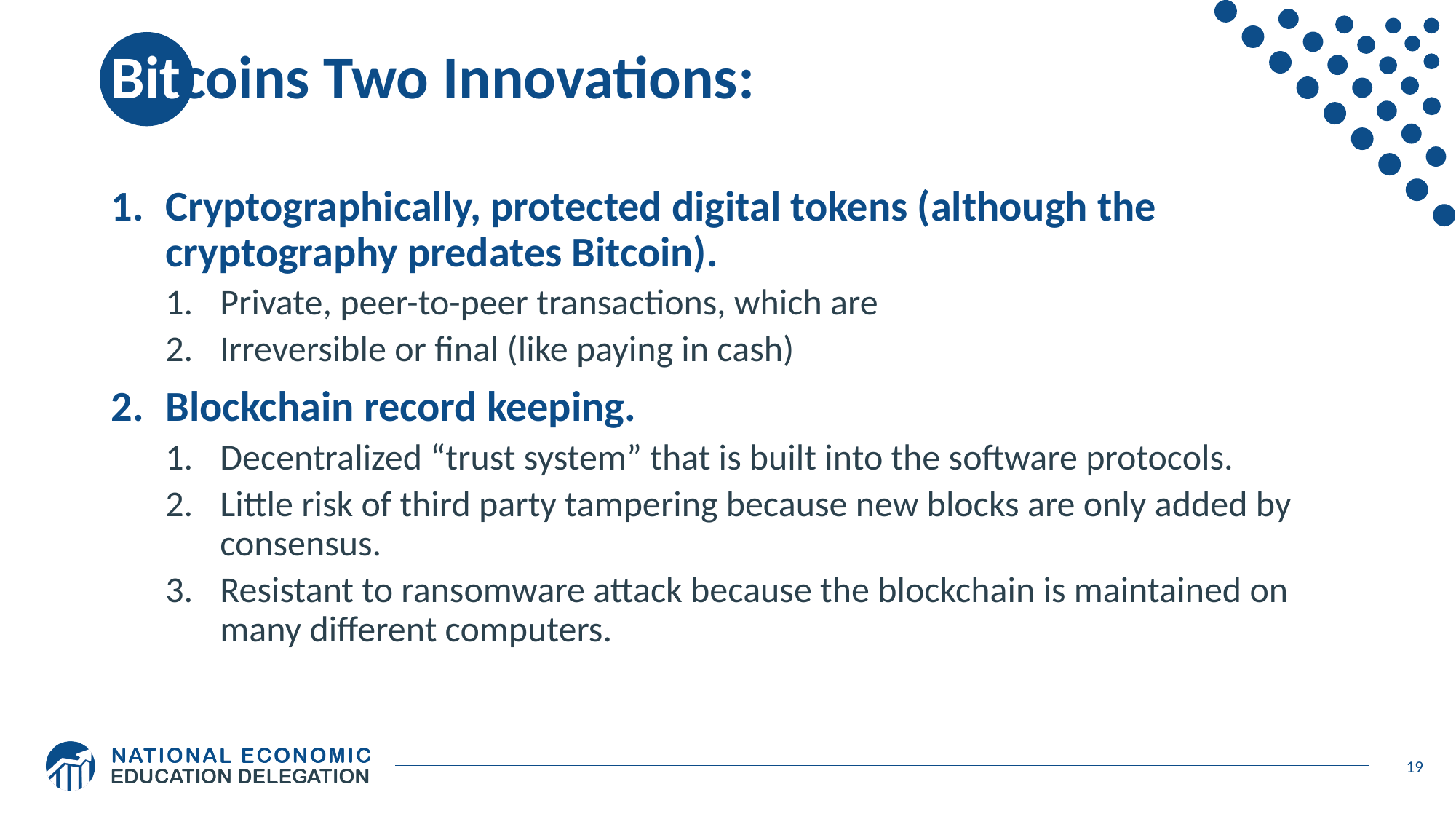

# Bitcoins Two Innovations:
Cryptographically, protected digital tokens (although the cryptography predates Bitcoin).
Private, peer-to-peer transactions, which are
Irreversible or final (like paying in cash)
Blockchain record keeping.
Decentralized “trust system” that is built into the software protocols.
Little risk of third party tampering because new blocks are only added by  consensus.
Resistant to ransomware attack because the blockchain is maintained on many different computers.

19